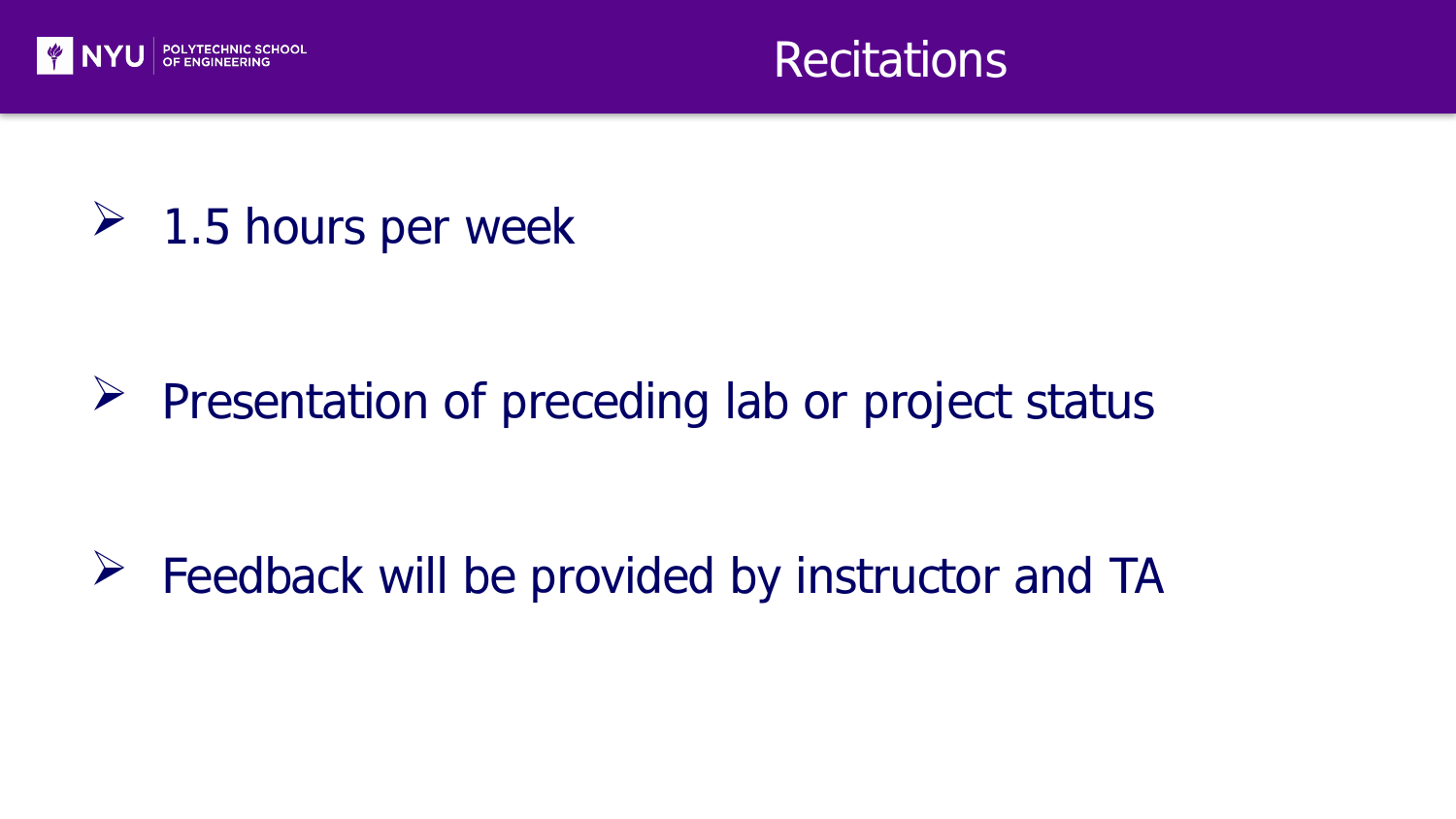

Recitations
1.5 hours per week

Presentation of preceding lab or project status

Feedback will be provided by instructor and TA